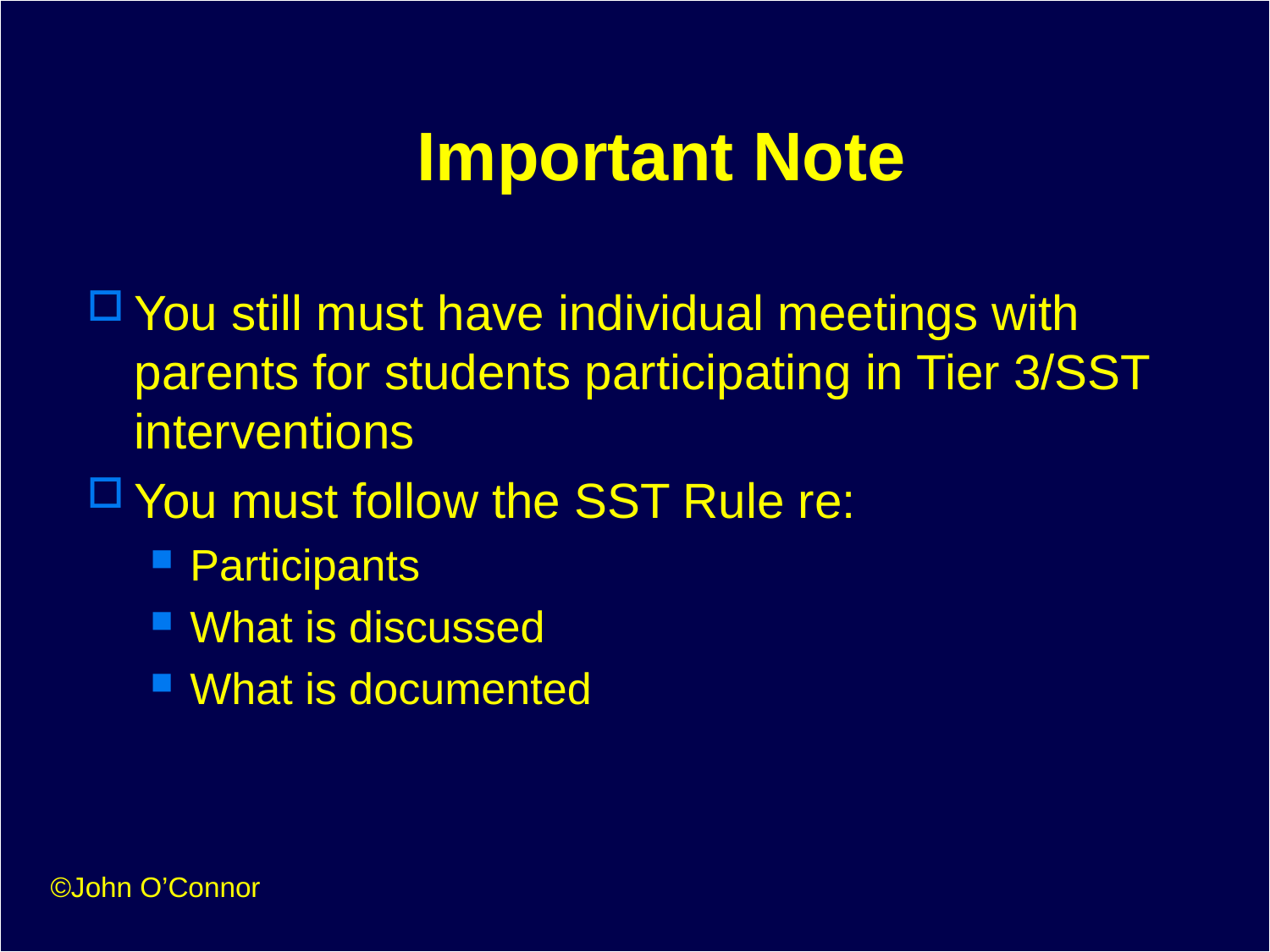

# Important Note
You still must have individual meetings with parents for students participating in Tier 3/SST interventions
You must follow the SST Rule re:
Participants
What is discussed
What is documented